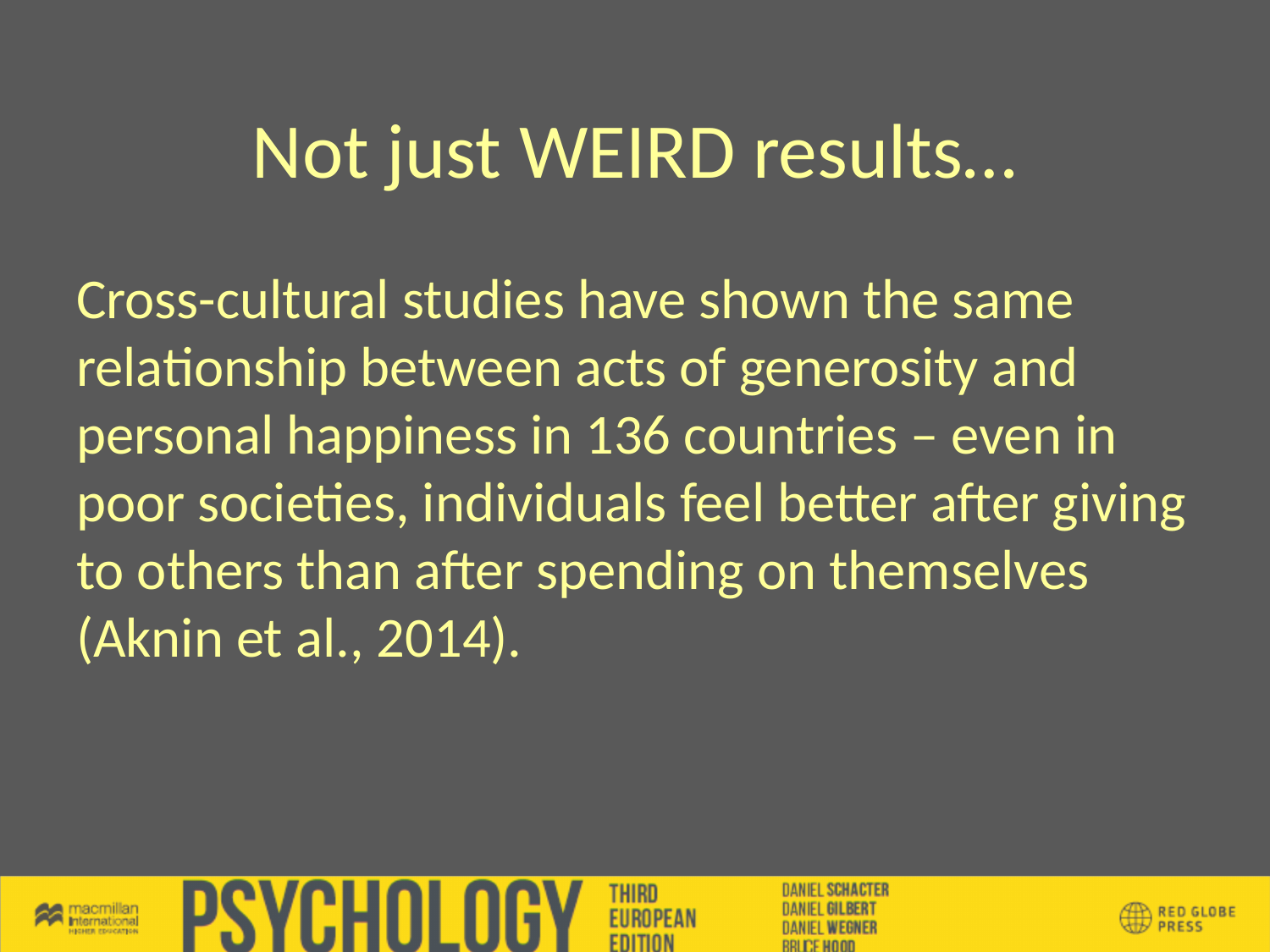

# Not just WEIRD results…
Cross-cultural studies have shown the same relationship between acts of generosity and personal happiness in 136 countries – even in poor societies, individuals feel better after giving to others than after spending on themselves (Aknin et al., 2014).